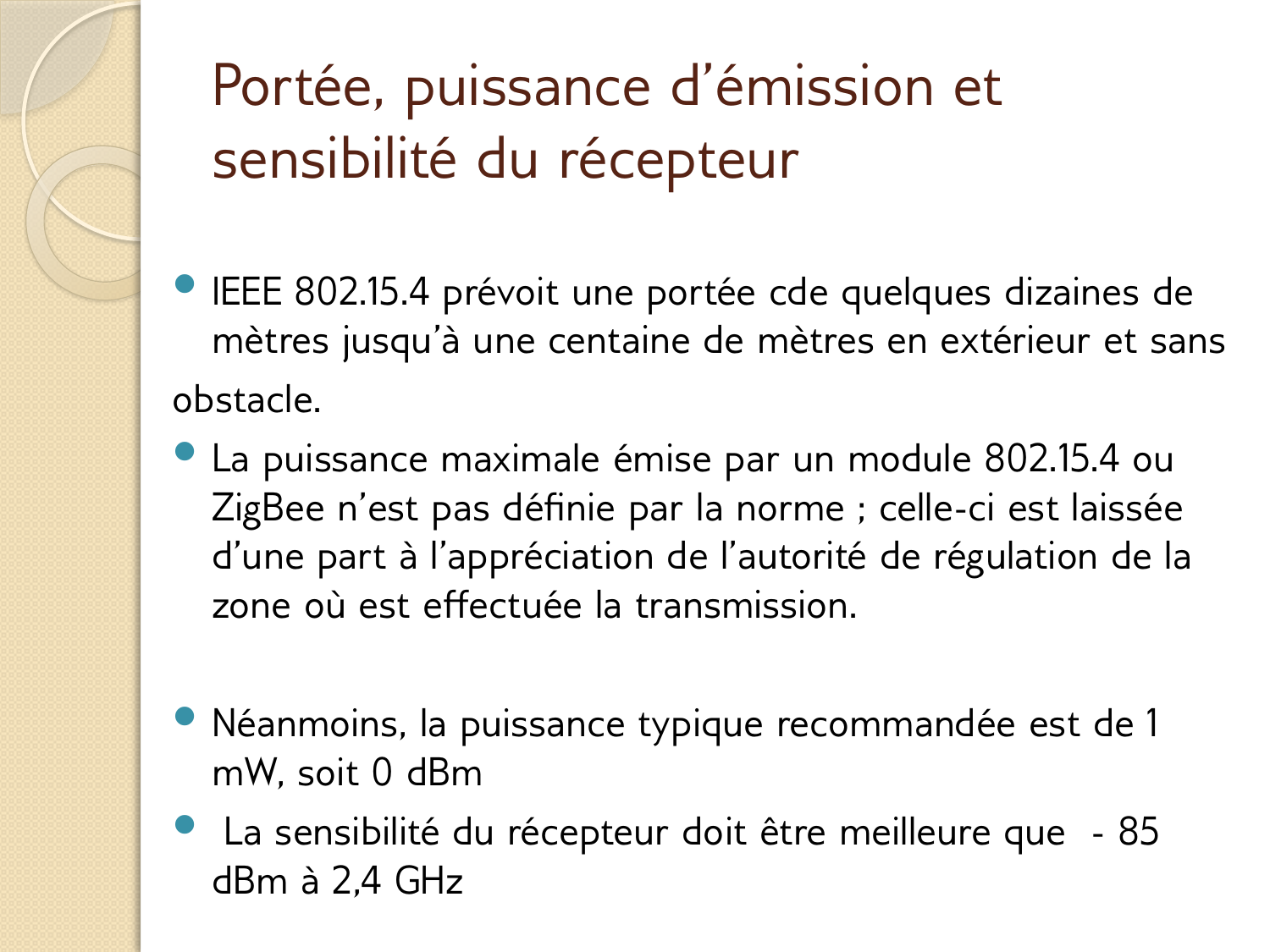

# Portée, puissance d’émission et sensibilité du récepteur
IEEE 802.15.4 prévoit une portée cde quelques dizaines de mètres jusqu’à une centaine de mètres en extérieur et sans
obstacle.
La puissance maximale émise par un module 802.15.4 ou ZigBee n’est pas définie par la norme ; celle-ci est laissée d’une part à l’appréciation de l’autorité de régulation de la zone où est effectuée la transmission.

Néanmoins, la puissance typique recommandée est de 1 mW, soit 0 dBm
 La sensibilité du récepteur doit être meilleure que  − 85 dBm à 2,4 GHz